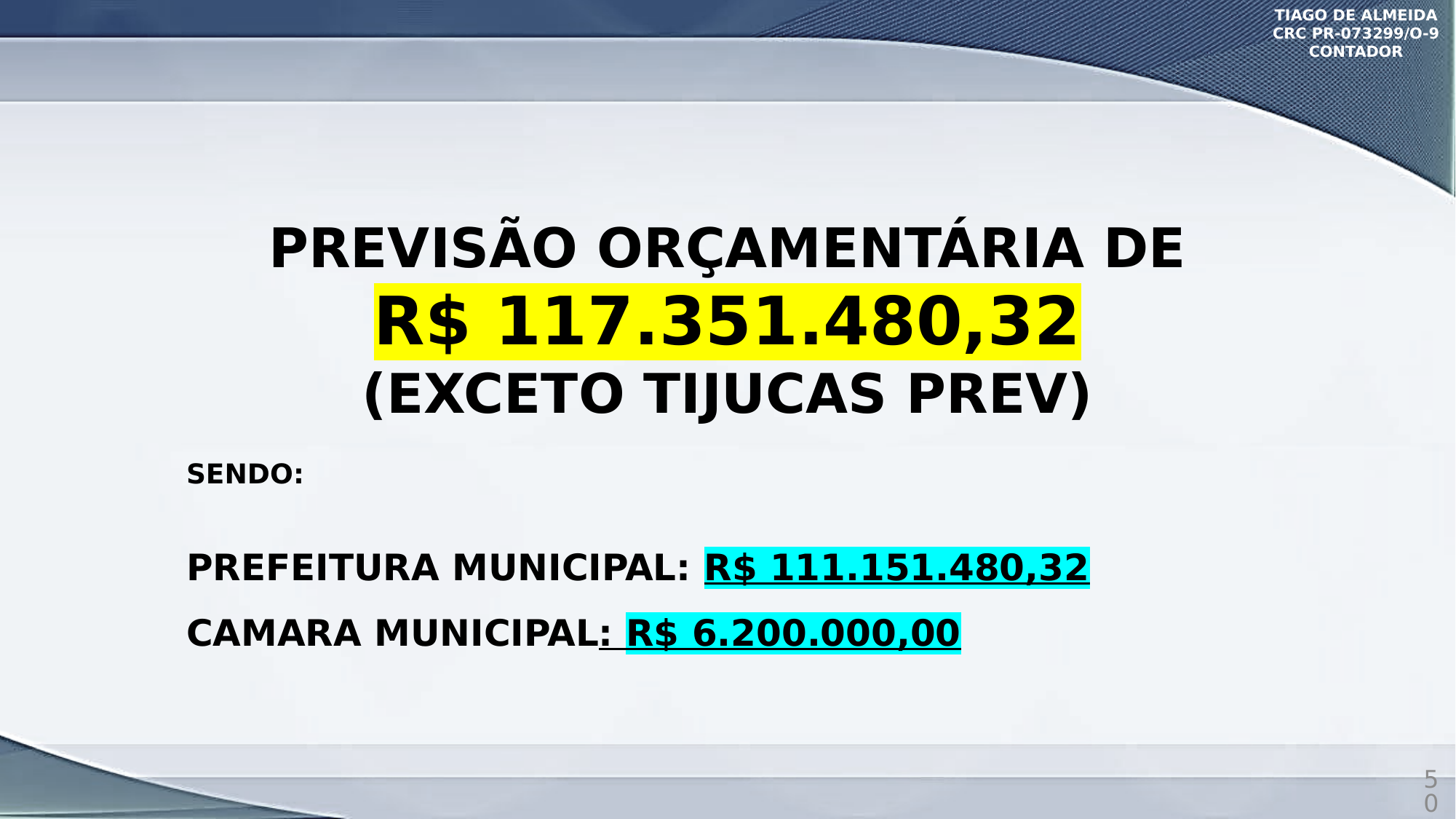

TIAGO DE ALMEIDA
CRC PR-073299/O-9
CONTADOR
PREVISÃO ORÇAMENTÁRIA DE
R$ 117.351.480,32
(EXCETO TIJUCAS PREV)

SENDO:

PREFEITURA MUNICIPAL: R$ 111.151.480,32
CAMARA MUNICIPAL: R$ 6.200.000,00
50